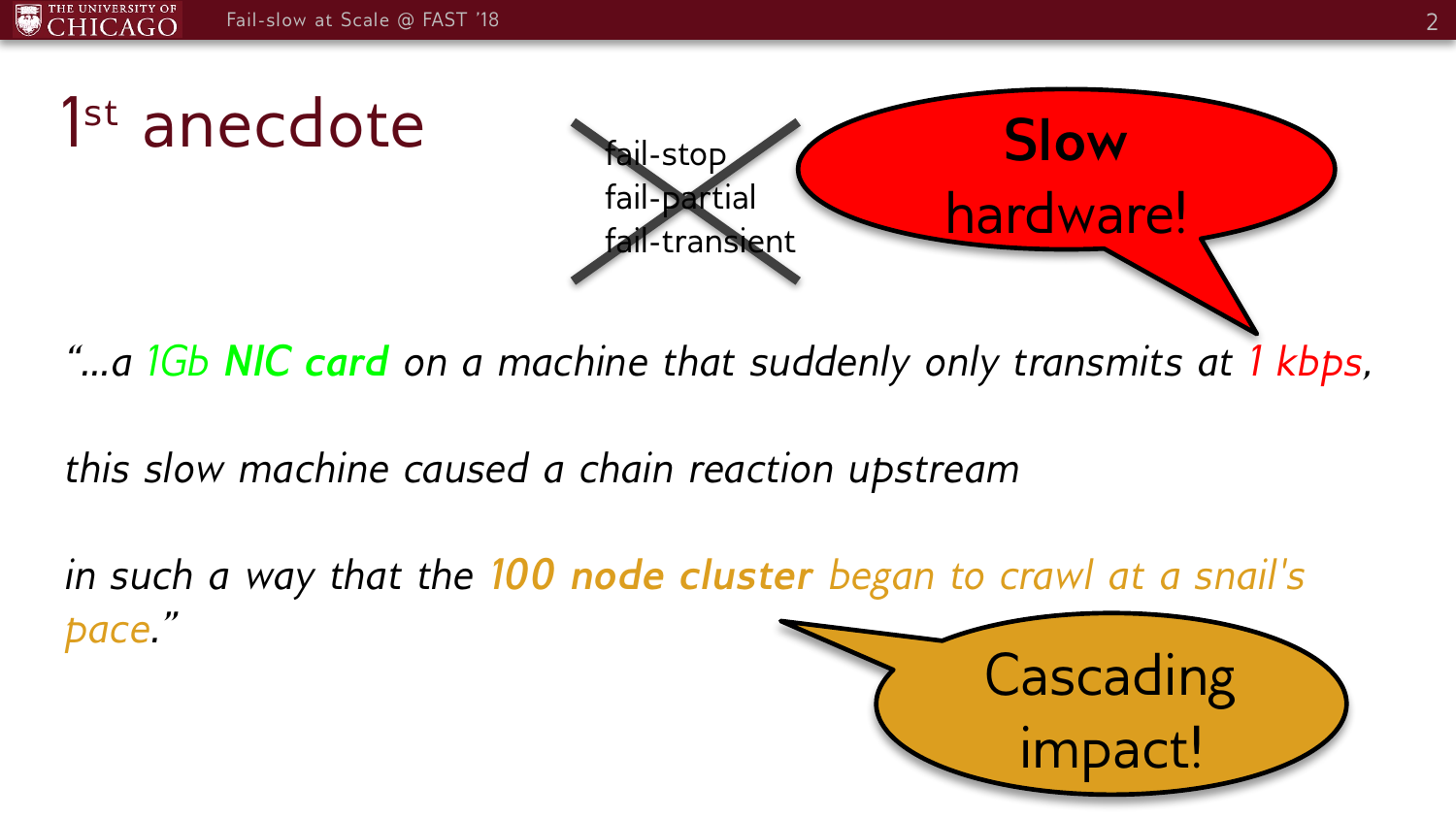

2
Fail-slow at Scale @ FAST ’18
# 1st anecdote
Slow hardware!
fail-stop
fail-partial
fail-transient
“…a 1Gb NIC card on a machine that suddenly only transmits at 1 kbps,

this slow machine caused a chain reaction upstream

in such a way that the 100 node cluster began to crawl at a snail's pace.”
Cascading
impact!